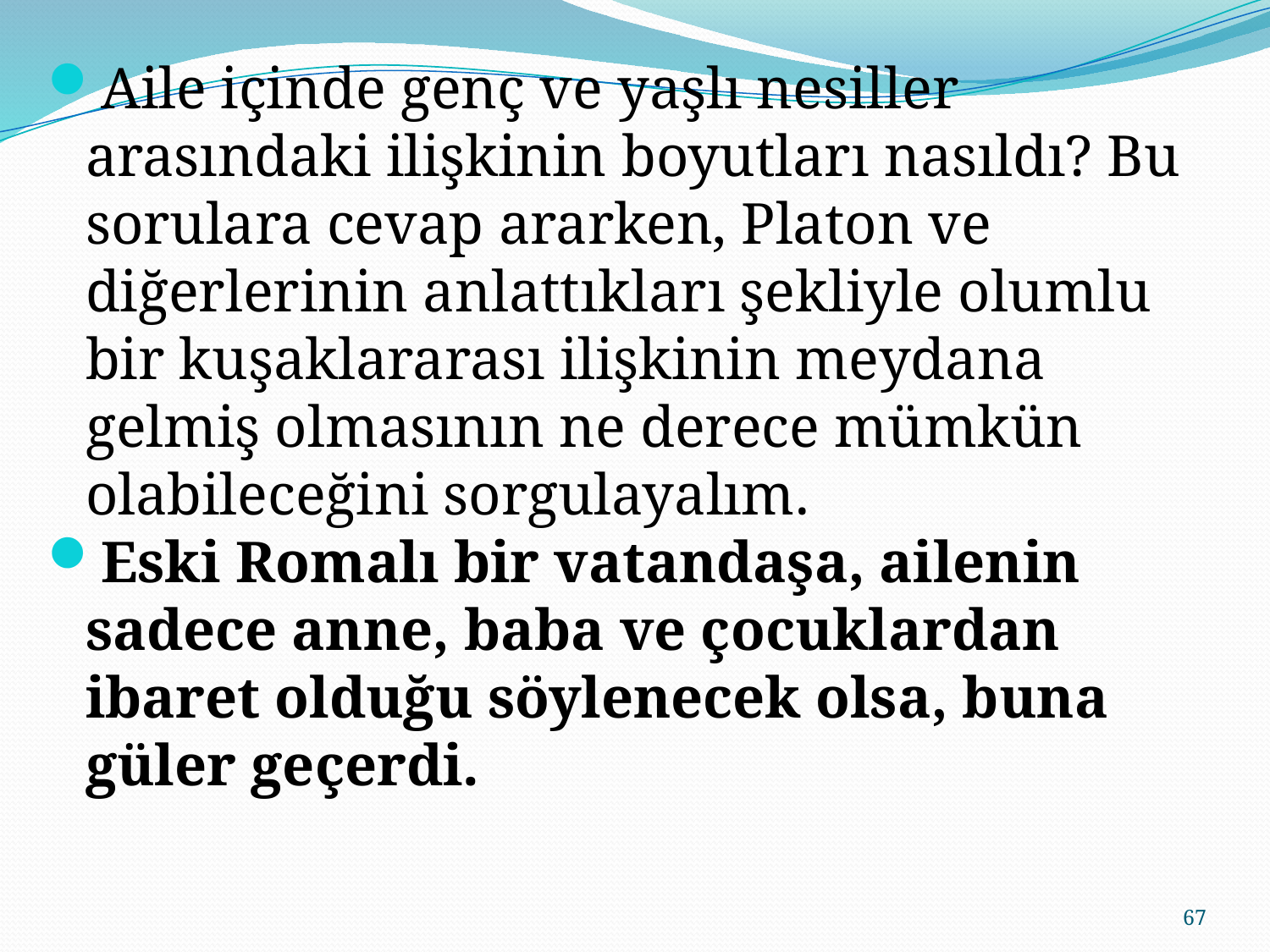

Aile içinde genç ve yaşlı nesiller arasındaki ilişkinin boyutları nasıldı? Bu sorulara cevap ararken, Platon ve diğerlerinin anlattıkları şekliyle olumlu bir kuşaklararası ilişkinin meydana gelmiş olmasının ne derece mümkün olabileceğini sorgulayalım.
Eski Romalı bir vatandaşa, ailenin sadece anne, baba ve çocuklardan ibaret olduğu söylenecek olsa, buna güler geçerdi.

67